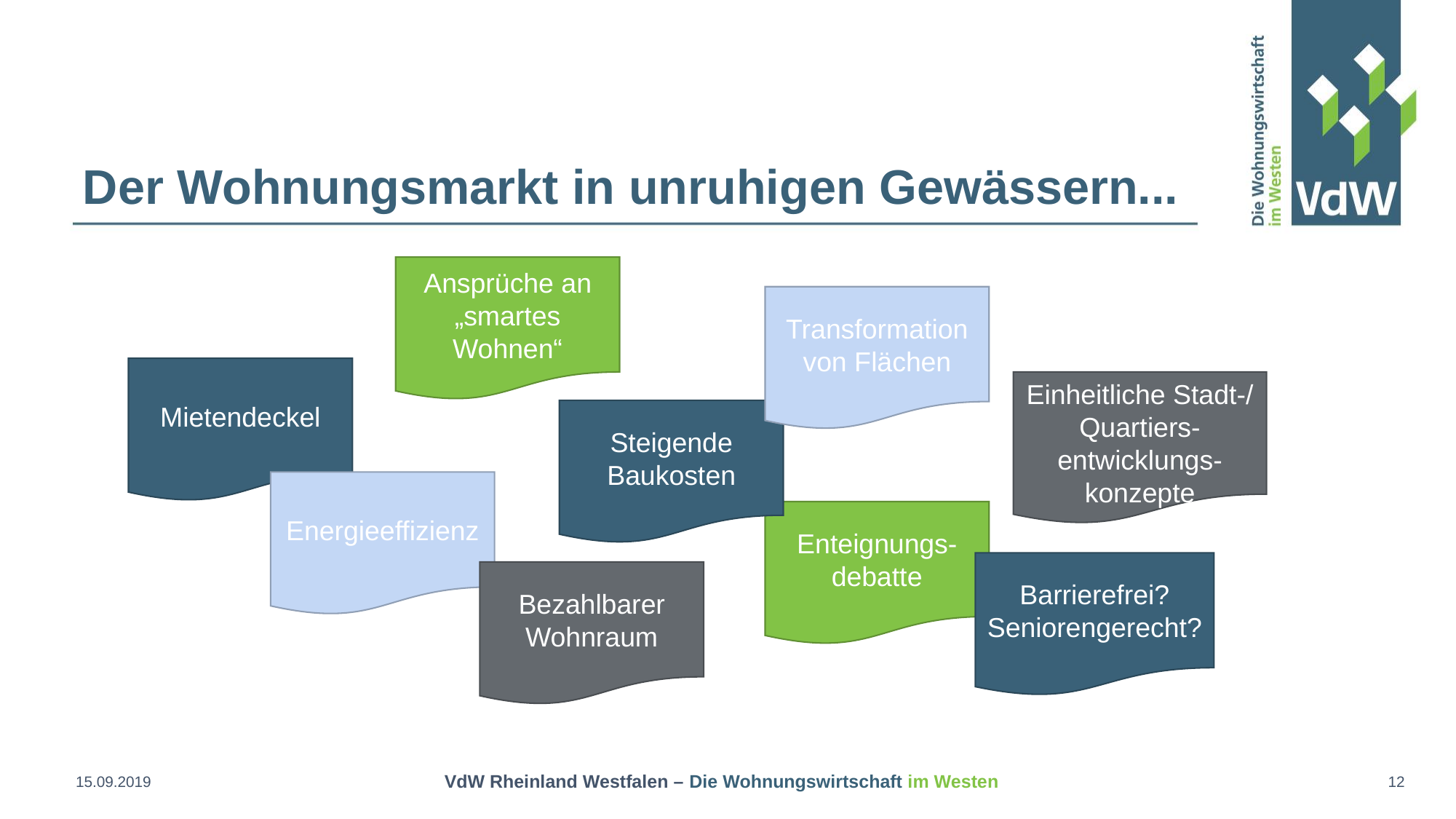

# Der Wohnungsmarkt in unruhigen Gewässern...
Ansprüche an „smartes Wohnen“
Transformation von Flächen
Mietendeckel
Einheitliche Stadt-/ Quartiers-entwicklungs-konzepte
Steigende Baukosten
Energieeffizienz
Enteignungs-debatte
Barrierefrei? Seniorengerecht?
Bezahlbarer Wohnraum
15.09.2019
VdW Rheinland Westfalen – Die Wohnungswirtschaft im Westen
12